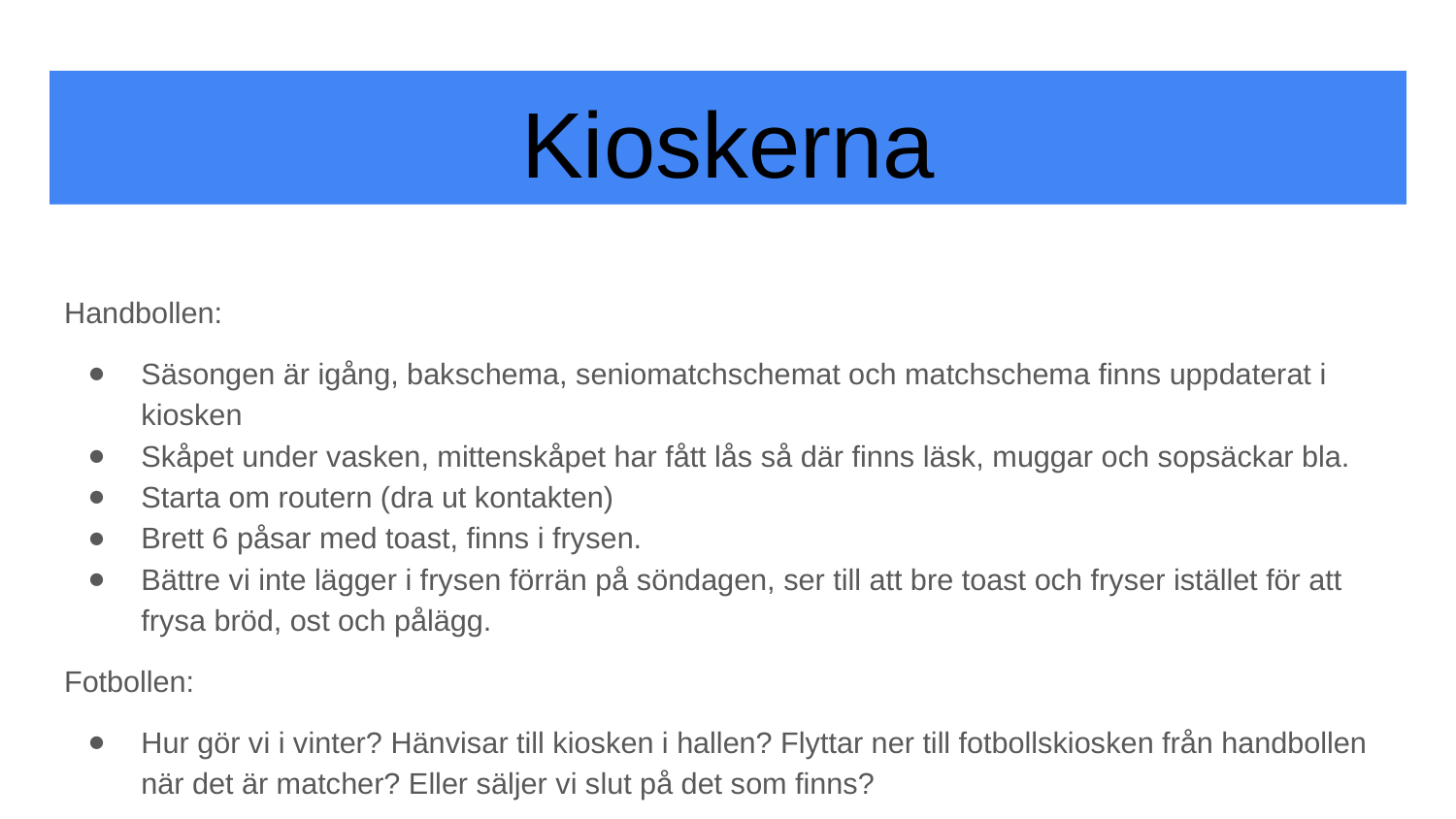

# Kioskerna
Handbollen:
Säsongen är igång, bakschema, seniomatchschemat och matchschema finns uppdaterat i kiosken
Skåpet under vasken, mittenskåpet har fått lås så där finns läsk, muggar och sopsäckar bla.
Starta om routern (dra ut kontakten)
Brett 6 påsar med toast, finns i frysen.
Bättre vi inte lägger i frysen förrän på söndagen, ser till att bre toast och fryser istället för att frysa bröd, ost och pålägg.
Fotbollen:
Hur gör vi i vinter? Hänvisar till kiosken i hallen? Flyttar ner till fotbollskiosken från handbollen när det är matcher? Eller säljer vi slut på det som finns?